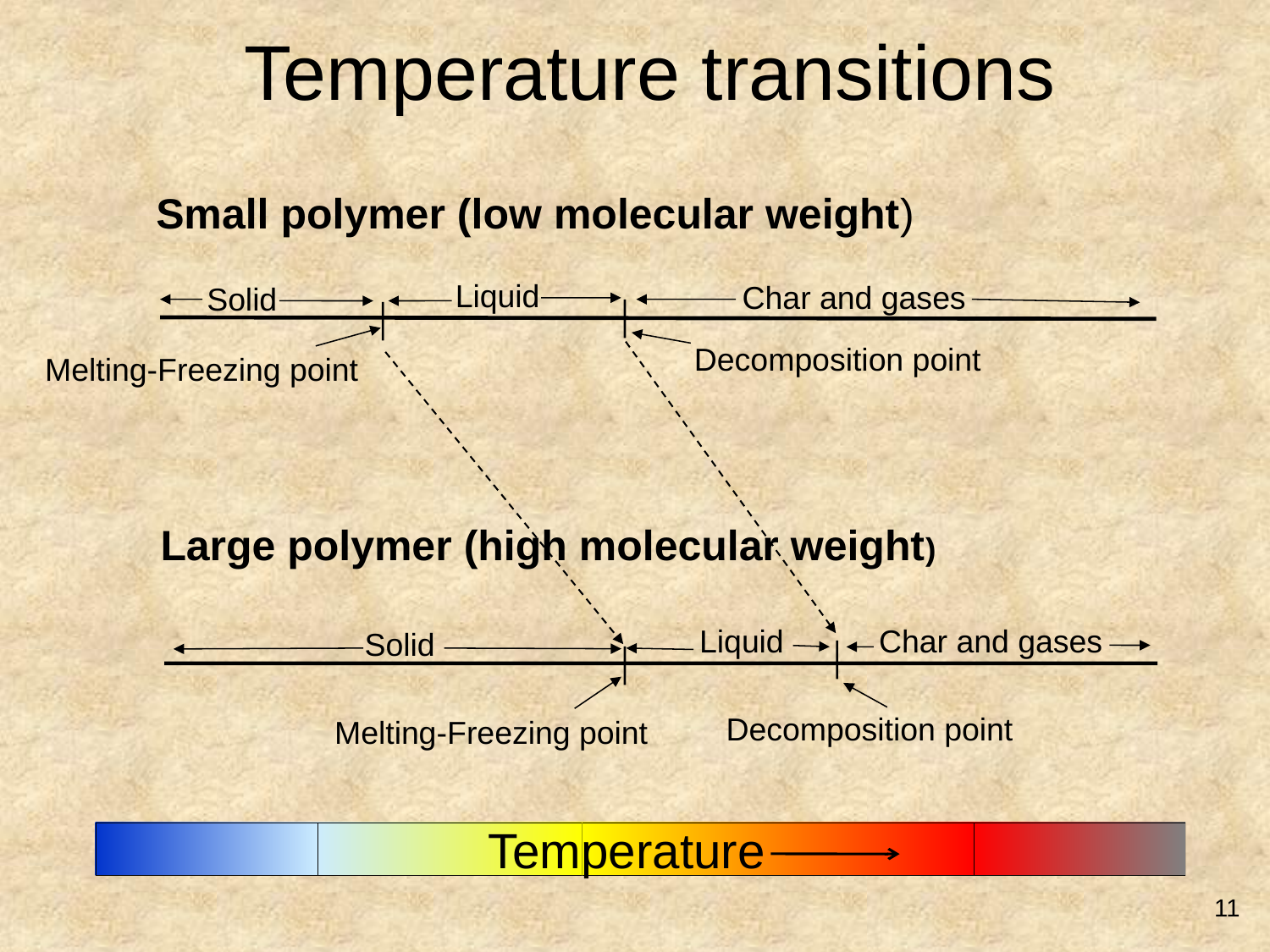

Temperature transitions
Small polymer (low molecular weight)
Liquid
Char and gases
Solid
│
│

Decomposition point

Melting-Freezing point

Large polymer (high molecular weight)
Liquid
Char and gases
Solid
│
│

Decomposition point
Melting-Freezing point
Temperature

11